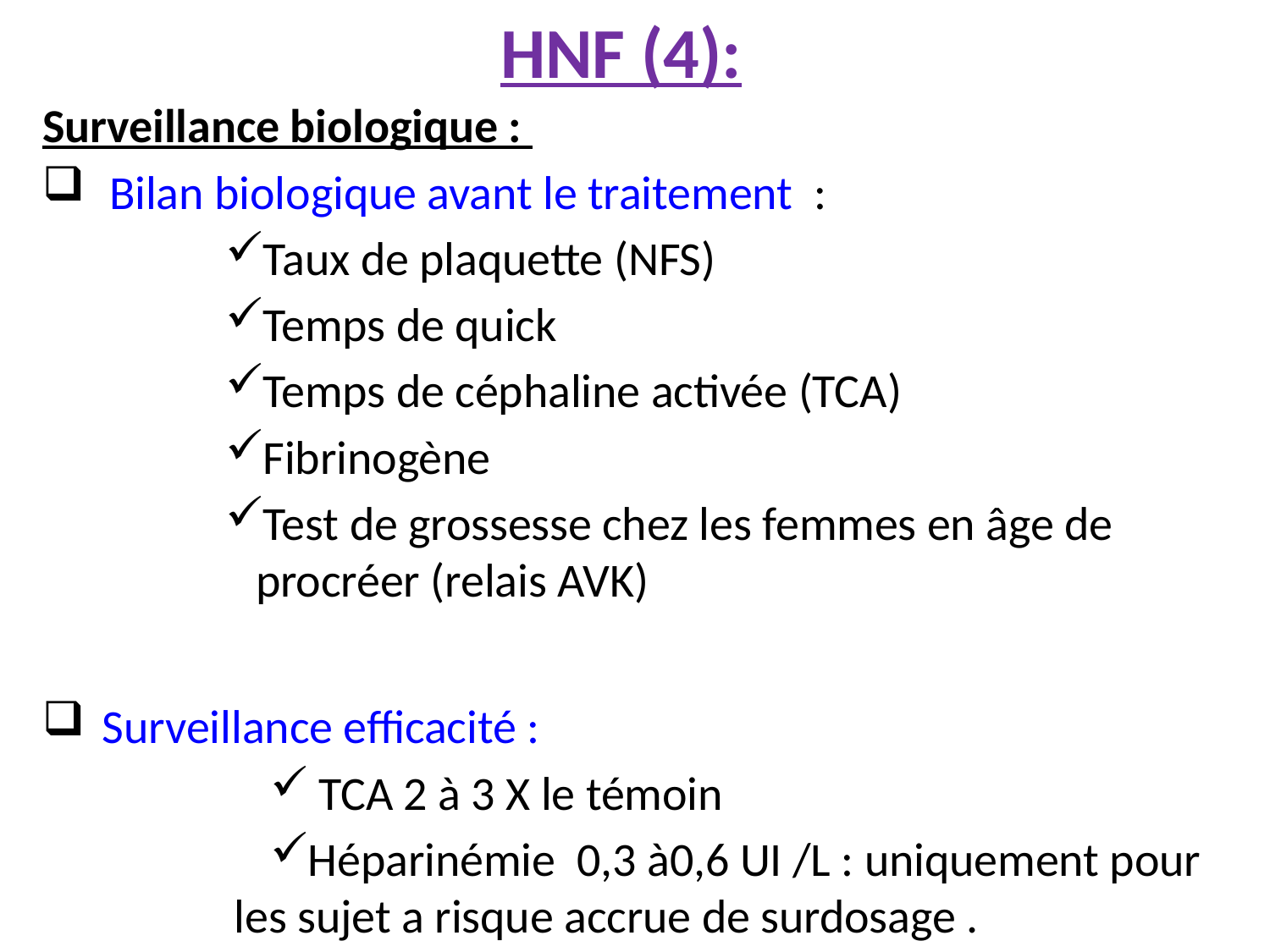

# HNF (4):
Surveillance biologique :
  Bilan biologique avant le traitement  :
Taux de plaquette (NFS)
Temps de quick
Temps de céphaline activée (TCA)
Fibrinogène
Test de grossesse chez les femmes en âge de procréer (relais AVK)

Surveillance efficacité :
 TCA 2 à 3 X le témoin
Héparinémie  0,3 à0,6 UI /L : uniquement pour les sujet a risque accrue de surdosage .